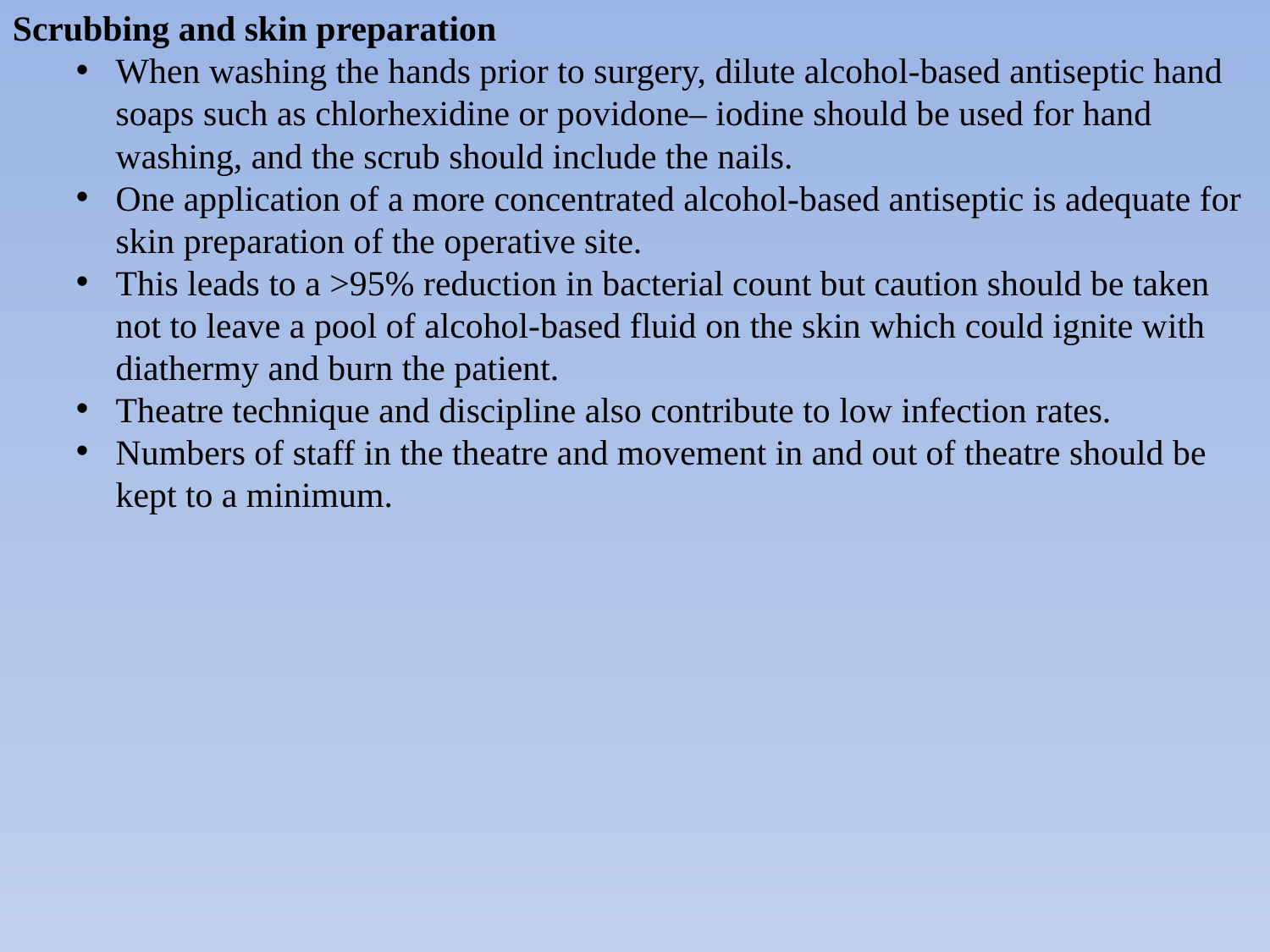

Scrubbing and skin preparation
When washing the hands prior to surgery, dilute alcohol-based antiseptic hand soaps such as chlorhexidine or povidone– iodine should be used for hand washing, and the scrub should include the nails.
One application of a more concentrated alcohol-based antiseptic is adequate for skin preparation of the operative site.
This leads to a >95% reduction in bacterial count but caution should be taken not to leave a pool of alcohol-based fluid on the skin which could ignite with diathermy and burn the patient.
Theatre technique and discipline also contribute to low infection rates.
Numbers of staff in the theatre and movement in and out of theatre should be kept to a minimum.